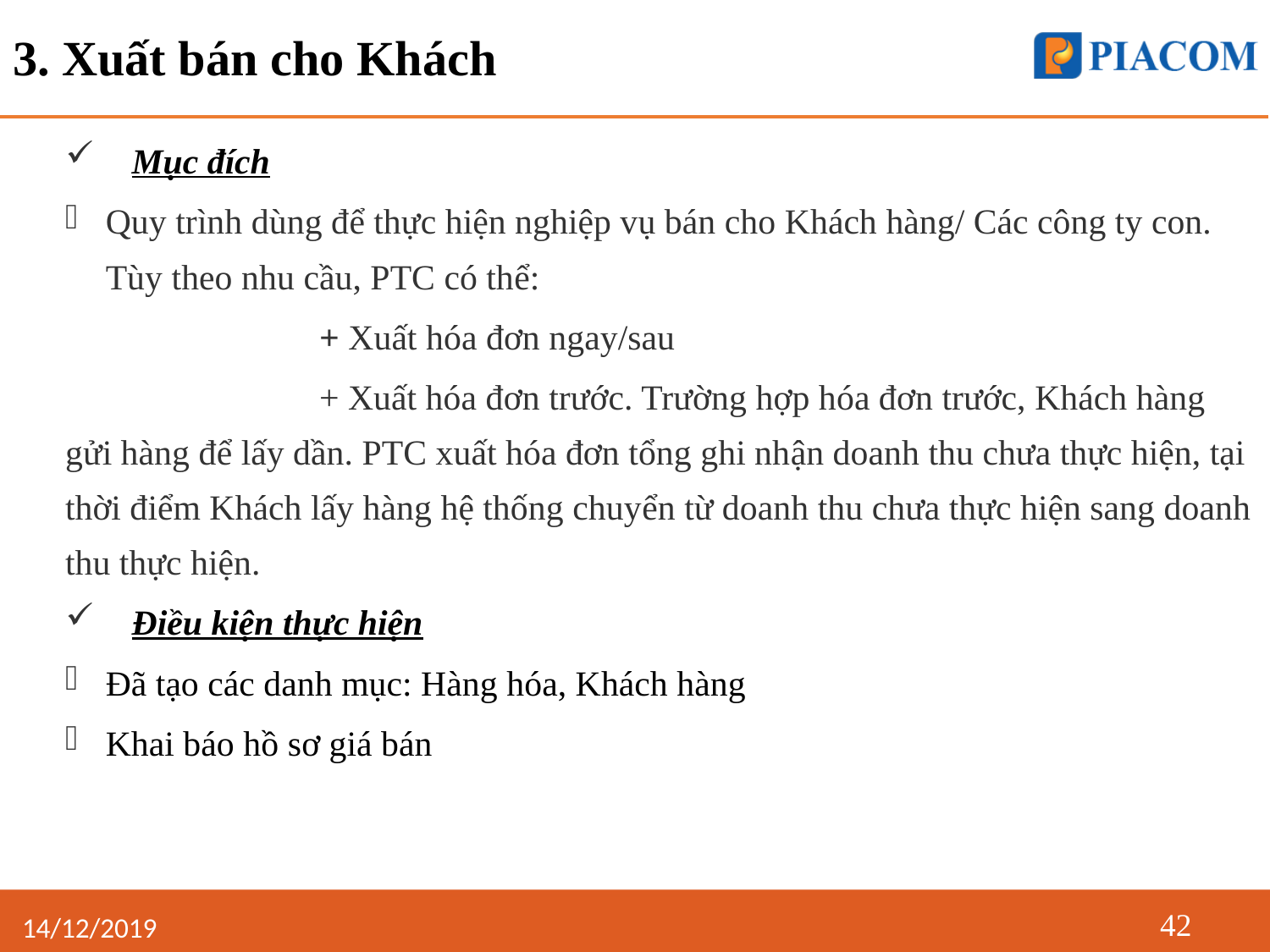

3. Xuất bán cho Khách
Mục đích
Quy trình dùng để thực hiện nghiệp vụ bán cho Khách hàng/ Các công ty con. Tùy theo nhu cầu, PTC có thể:
		+ Xuất hóa đơn ngay/sau
		+ Xuất hóa đơn trước. Trường hợp hóa đơn trước, Khách hàng gửi hàng để lấy dần. PTC xuất hóa đơn tổng ghi nhận doanh thu chưa thực hiện, tại thời điểm Khách lấy hàng hệ thống chuyển từ doanh thu chưa thực hiện sang doanh thu thực hiện.
Điều kiện thực hiện
Đã tạo các danh mục: Hàng hóa, Khách hàng
Khai báo hồ sơ giá bán